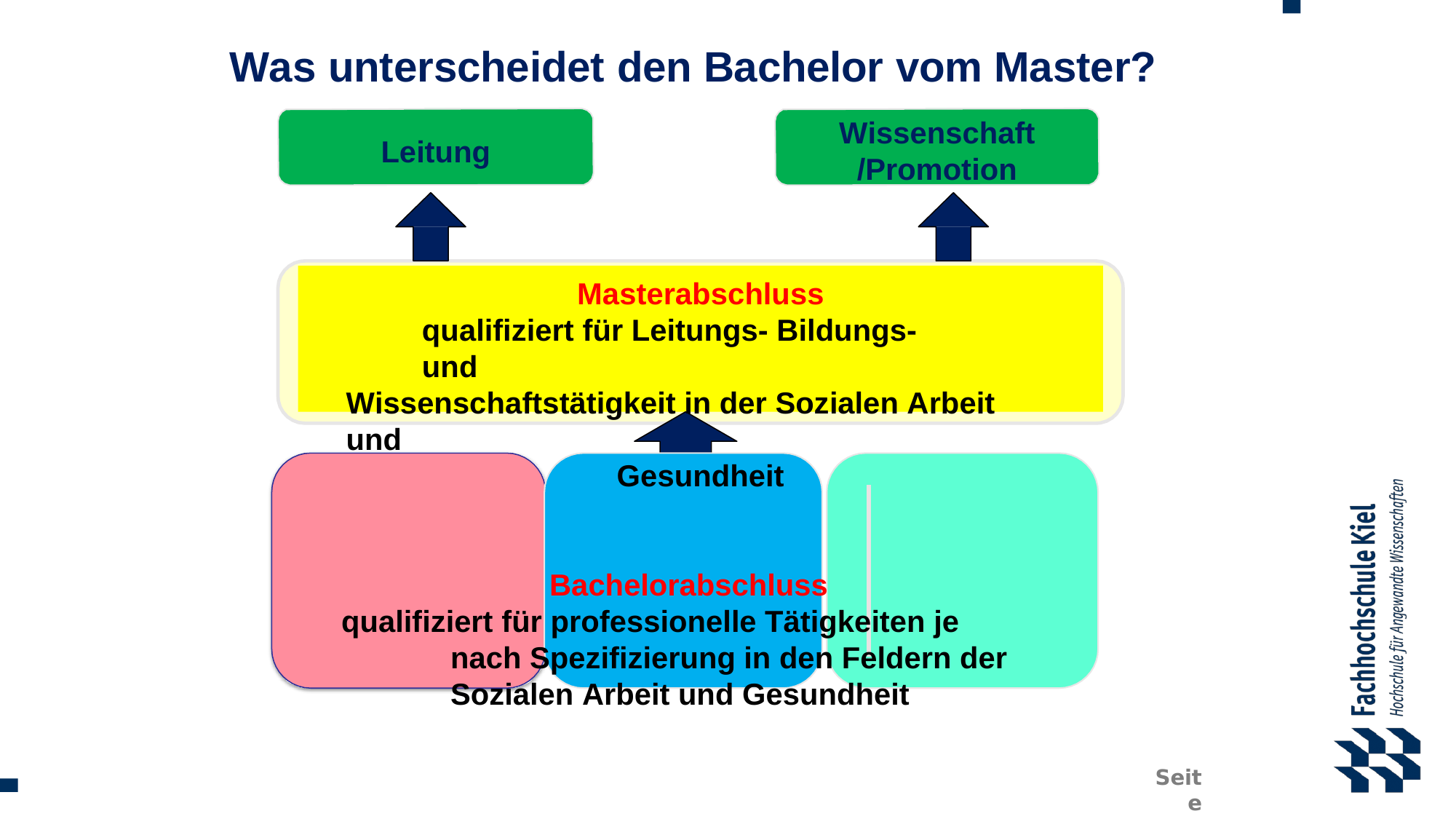

Was unterscheidet den Bachelor vom Master?

Wissenschaft
/Promotion
Leitung

Masterabschluss qualifiziert für Leitungs- Bildungs- und
Wissenschaftstätigkeit in der Sozialen Arbeit und
Gesundheit

Bachelorabschluss
qualifiziert für professionelle Tätigkeiten je nach Spezifizierung in den Feldern der Sozialen Arbeit und Gesundheit

Seit
e